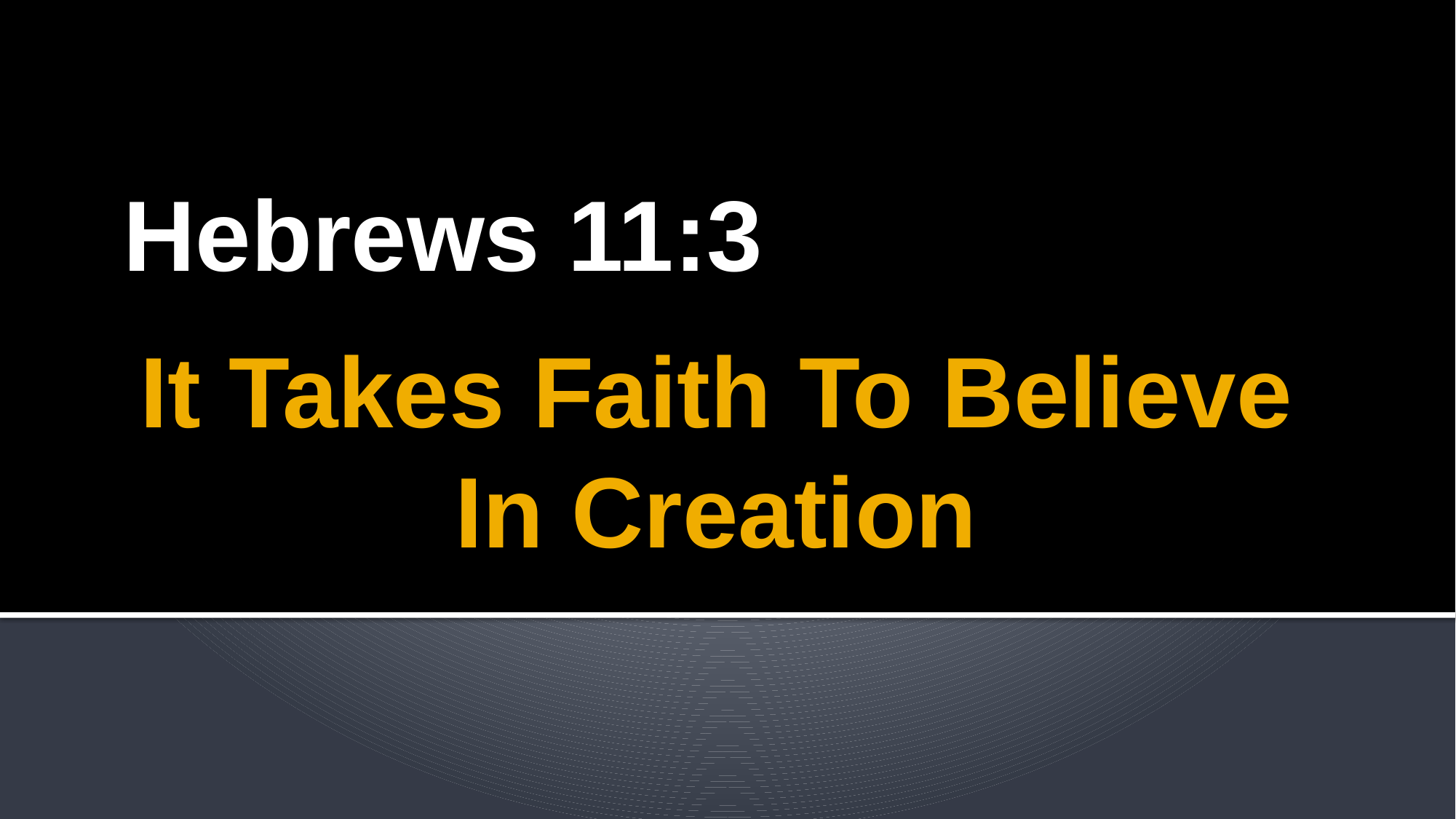

Hebrews 11:3
# It Takes Faith To Believe In Creation